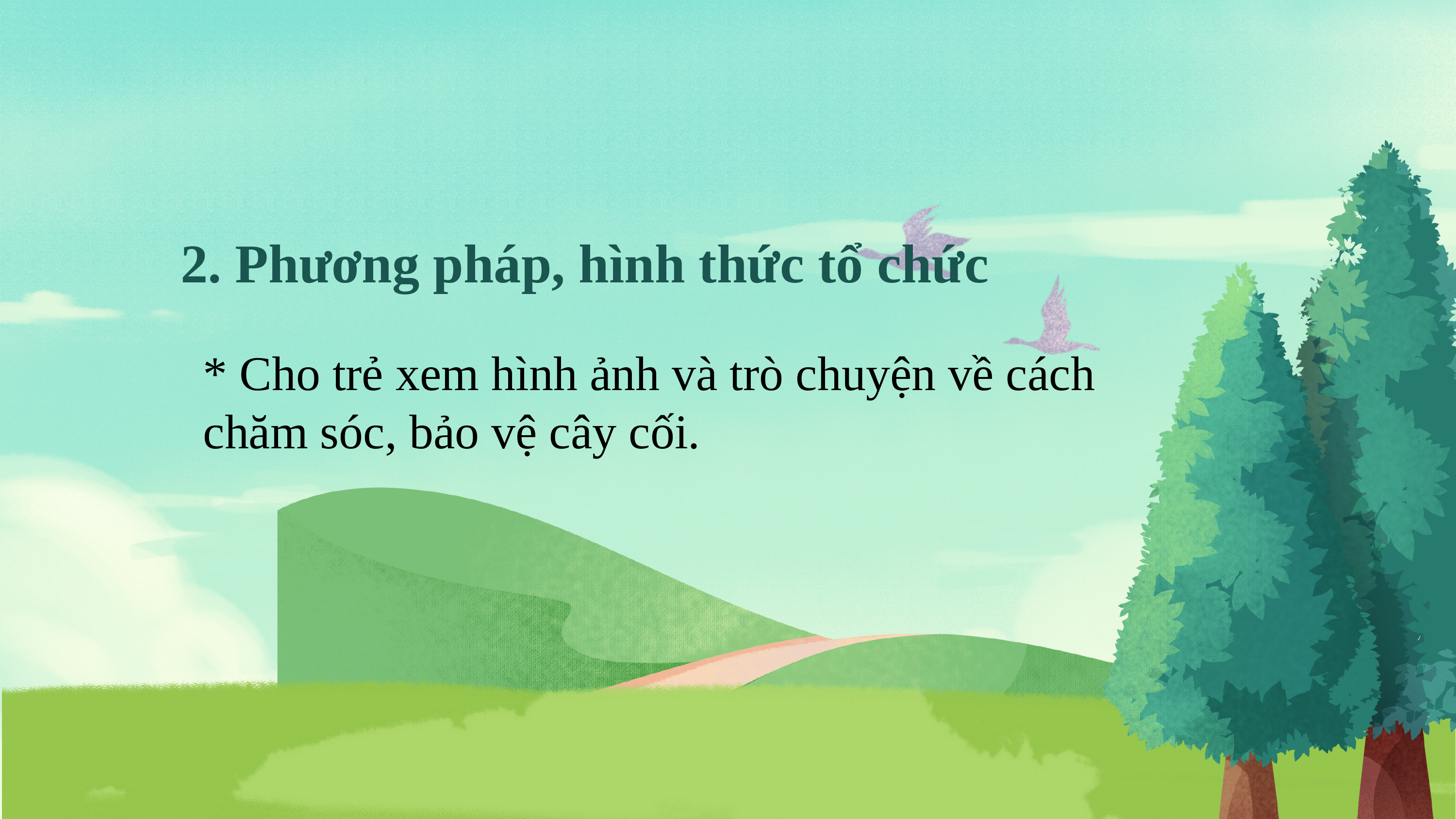

2. Phương pháp, hình thức tổ chức
* Cho trẻ xem hình ảnh và trò chuyện về cách chăm sóc, bảo vệ cây cối.